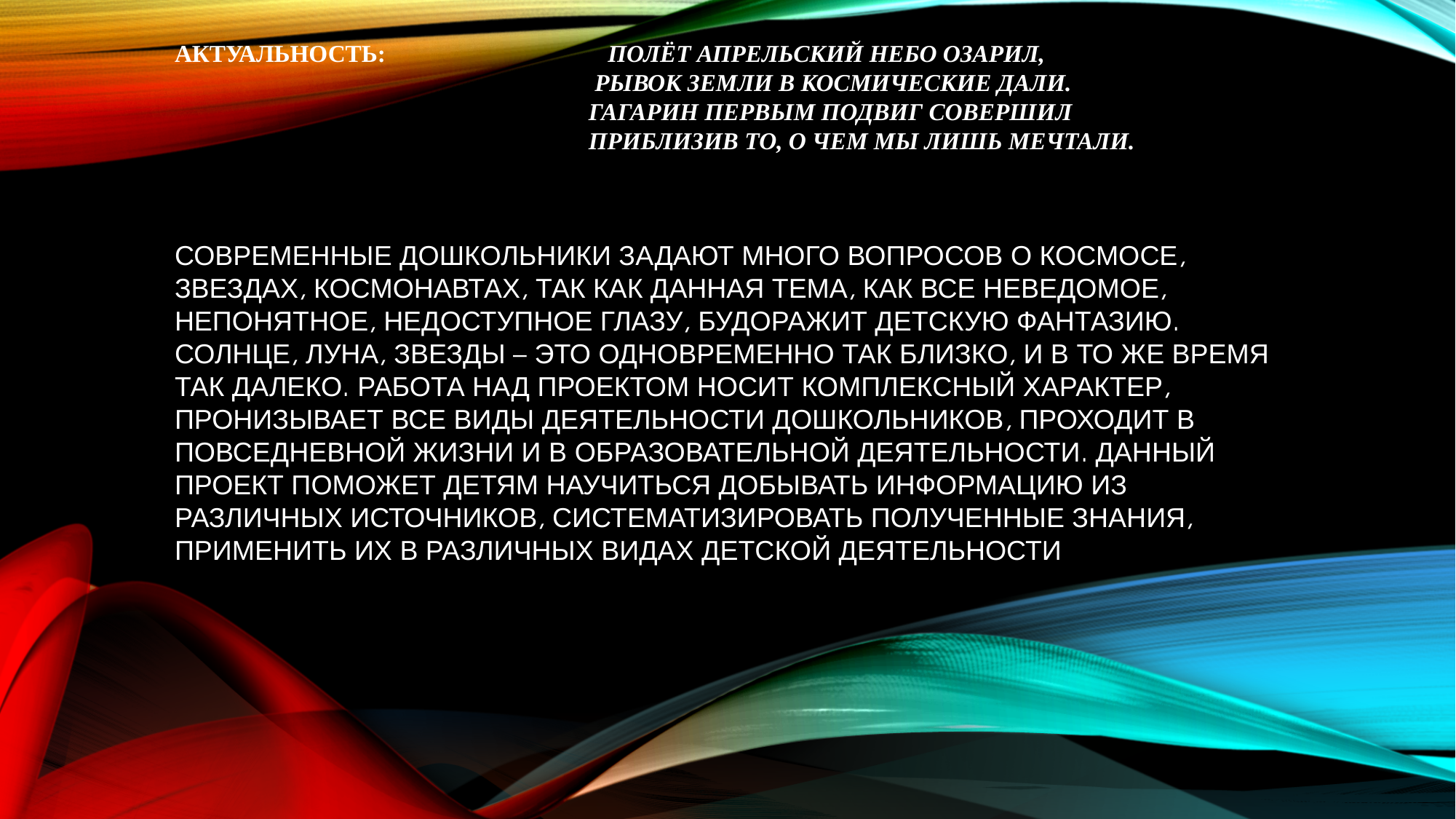

# Актуальность:                                     Полёт апрельский небо озарил, рывок Земли в космические дали. Гагарин первым подвиг совершил приблизив то, о чем мы лишь мечтали. Современные дошкольники задают много вопросов о космосе, звездах, космонавтах, так как данная тема, как все неведомое, непонятное, недоступное глазу, будоражит детскую фантазию.  Солнце, Луна, звезды – это одновременно так близко, и в то же время так далеко. Работа над проектом носит комплексный характер, пронизывает все виды деятельности дошкольников, проходит в повседневной жизни и в образовательной деятельности. Данный  проект поможет детям научиться добывать информацию из различных источников, систематизировать полученные знания, применить их в различных видах детской деятельности